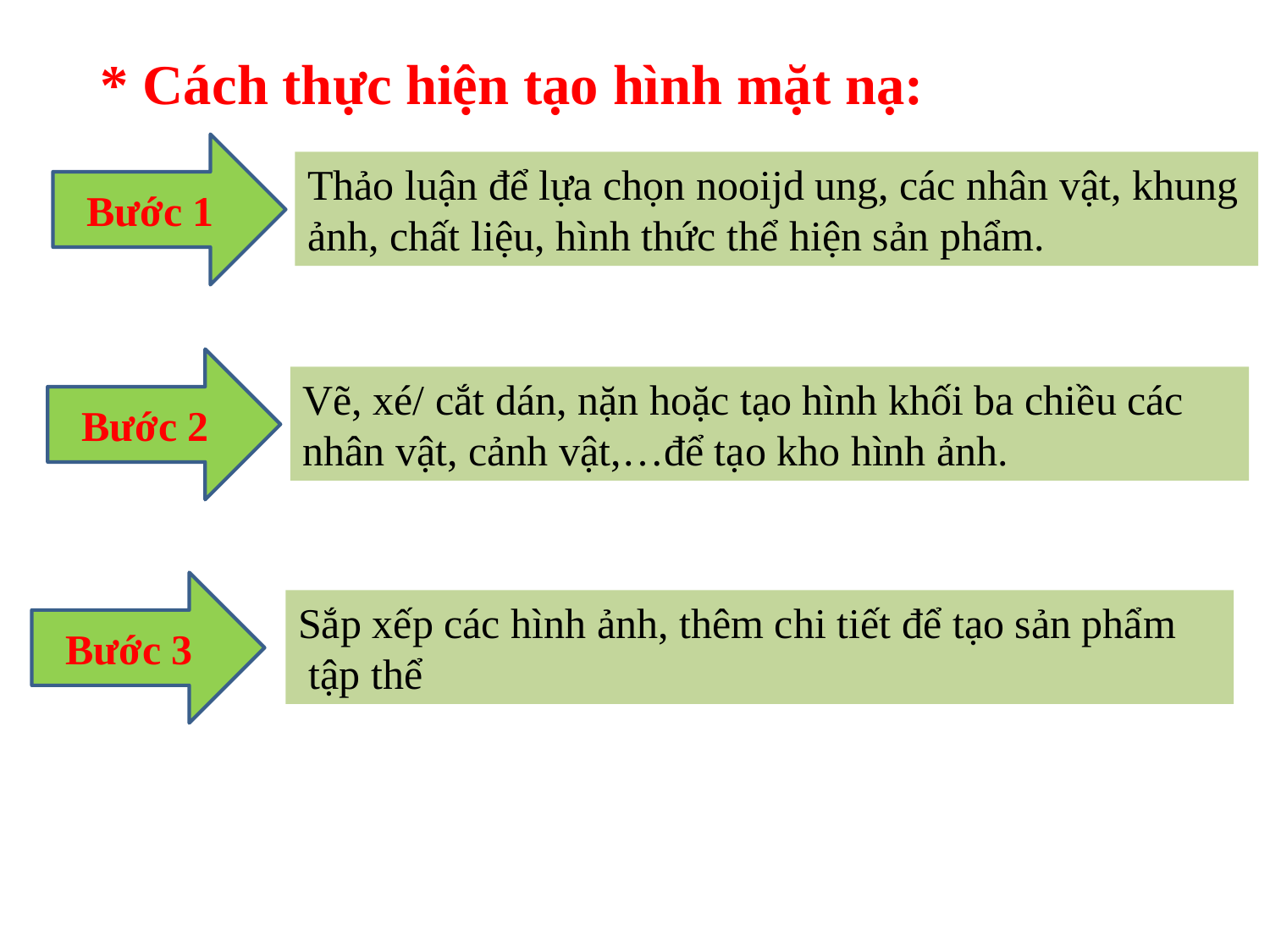

* Cách thực hiện tạo hình mặt nạ:
Bước 1
Thảo luận để lựa chọn nooijd ung, các nhân vật, khung ảnh, chất liệu, hình thức thể hiện sản phẩm.
Bước 2
Vẽ, xé/ cắt dán, nặn hoặc tạo hình khối ba chiều các
nhân vật, cảnh vật,…để tạo kho hình ảnh.
Bước 3
Sắp xếp các hình ảnh, thêm chi tiết để tạo sản phẩm
 tập thể